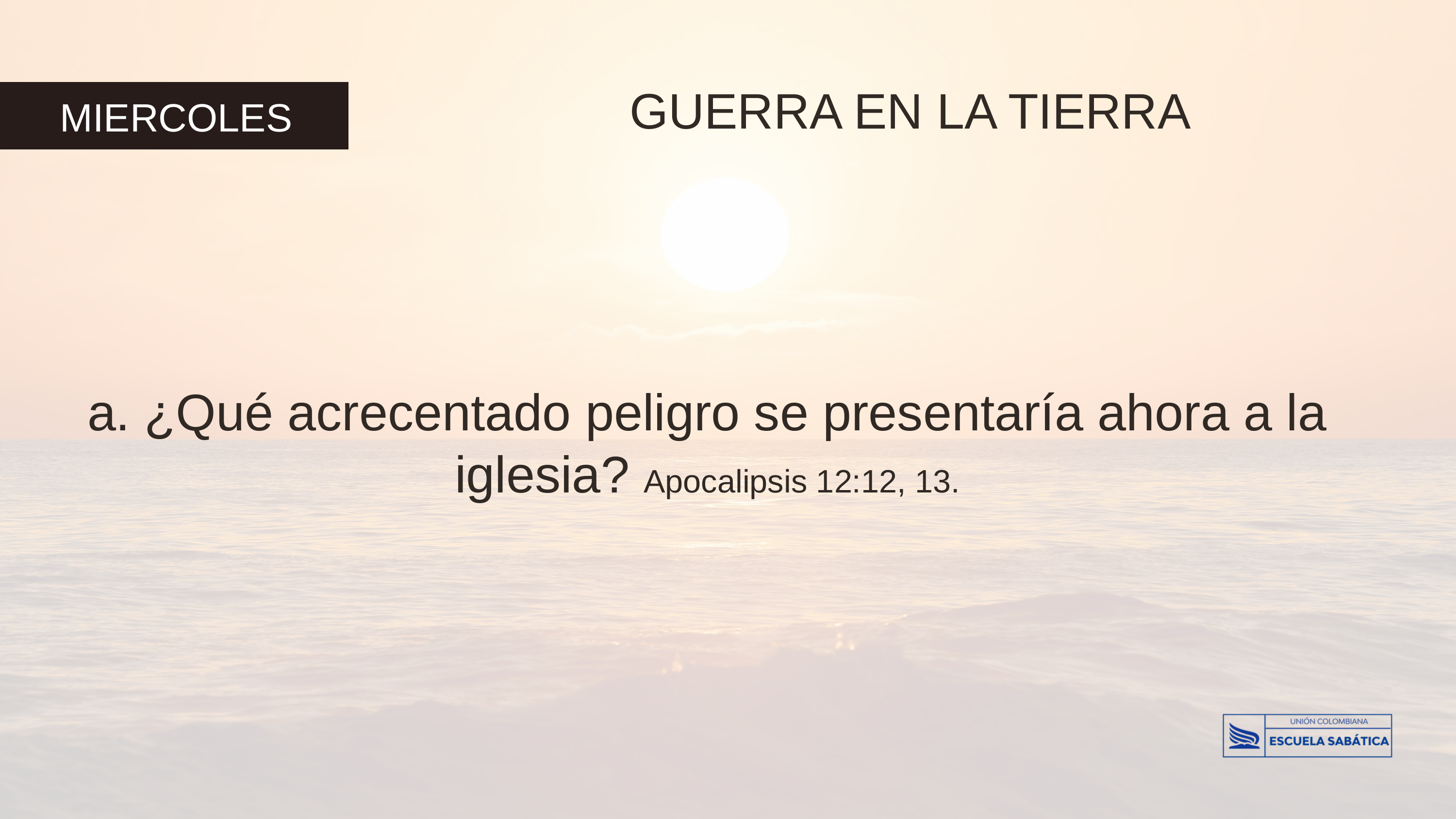

GUERRA EN LA TIERRA

MIERCOLES
a. ¿Qué acrecentado peligro se presentaría ahora a la iglesia? Apocalipsis 12:12, 13.